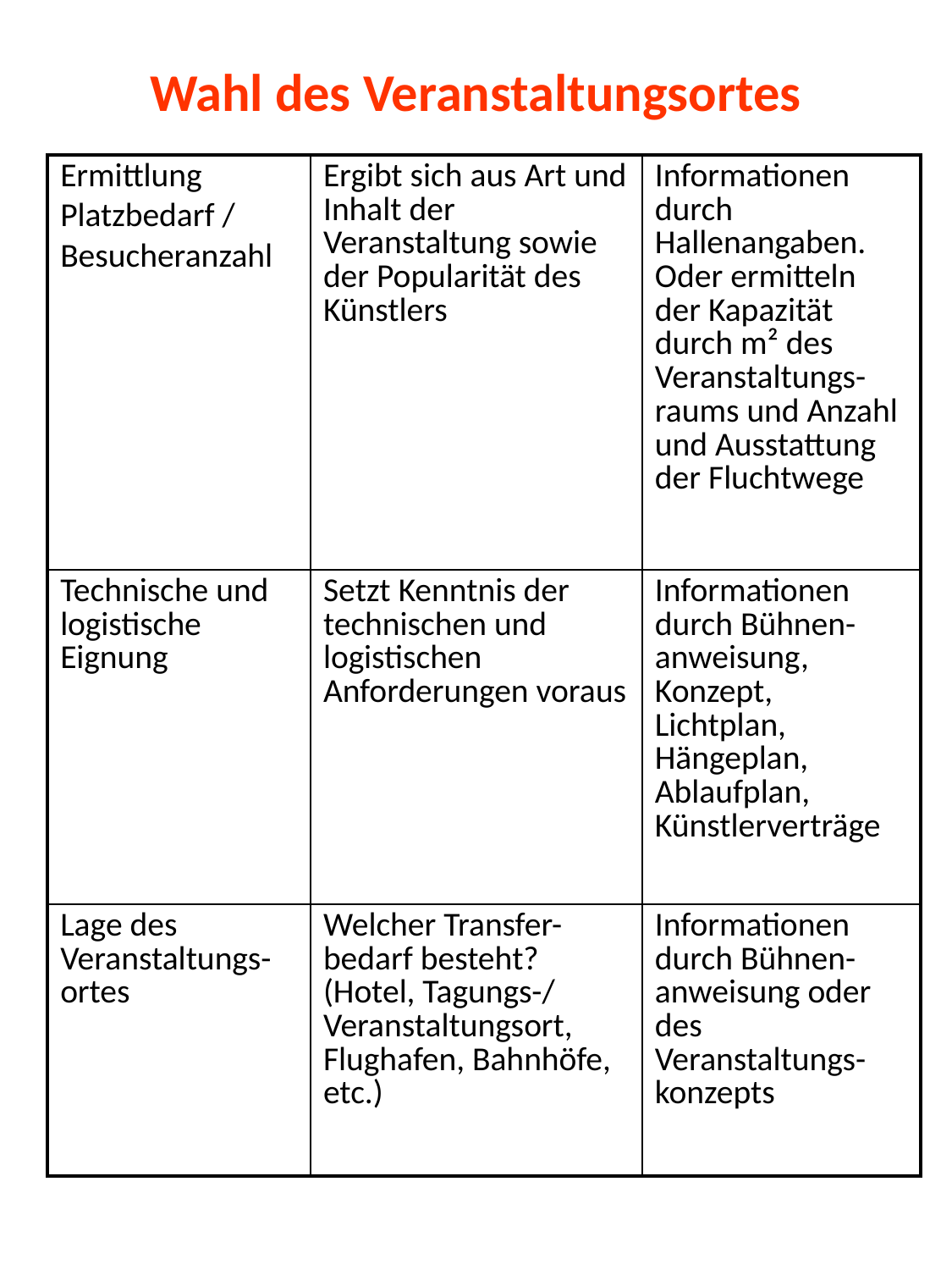

# Wahl des Veranstaltungsortes
| Ermittlung Platzbedarf / Besucheranzahl | Ergibt sich aus Art und Inhalt der Veranstaltung sowie der Popularität des Künstlers | Informationen durch Hallenangaben. Oder ermitteln der Kapazität durch m² des Veranstaltungs-raums und Anzahl und Ausstattung der Fluchtwege |
| --- | --- | --- |
| Technische und logistische Eignung | Setzt Kenntnis der technischen und logistischen Anforderungen voraus | Informationen durch Bühnen-anweisung, Konzept, Lichtplan, Hängeplan, Ablaufplan, Künstlerverträge |
| Lage des Veranstaltungs-ortes | Welcher Transfer-bedarf besteht? (Hotel, Tagungs-/ Veranstaltungsort, Flughafen, Bahnhöfe, etc.) | Informationen durch Bühnen-anweisung oder des Veranstaltungs-konzepts |